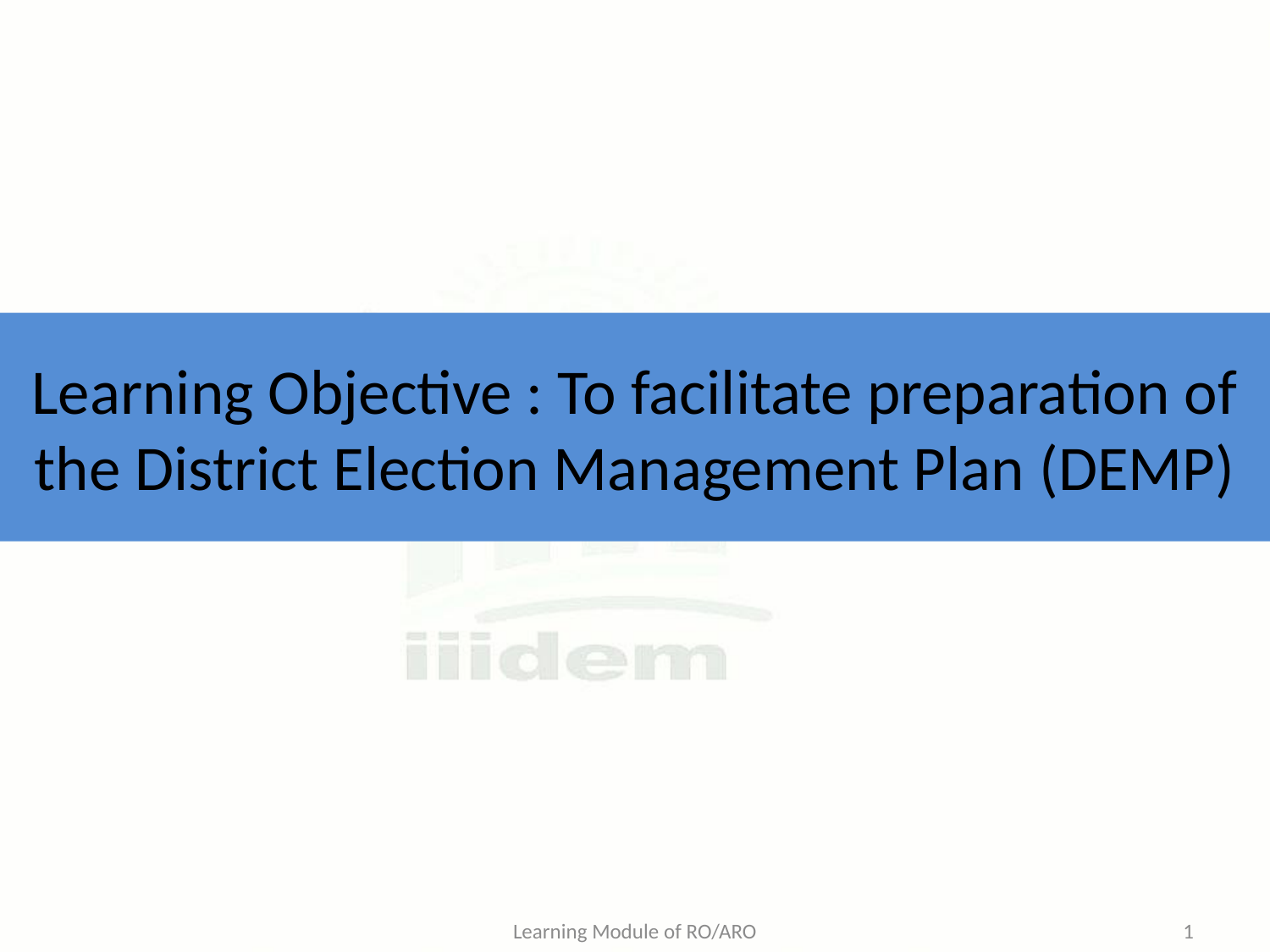

# Learning Objective : To facilitate preparation of the District Election Management Plan (DEMP)
Learning Module of RO/ARO
1